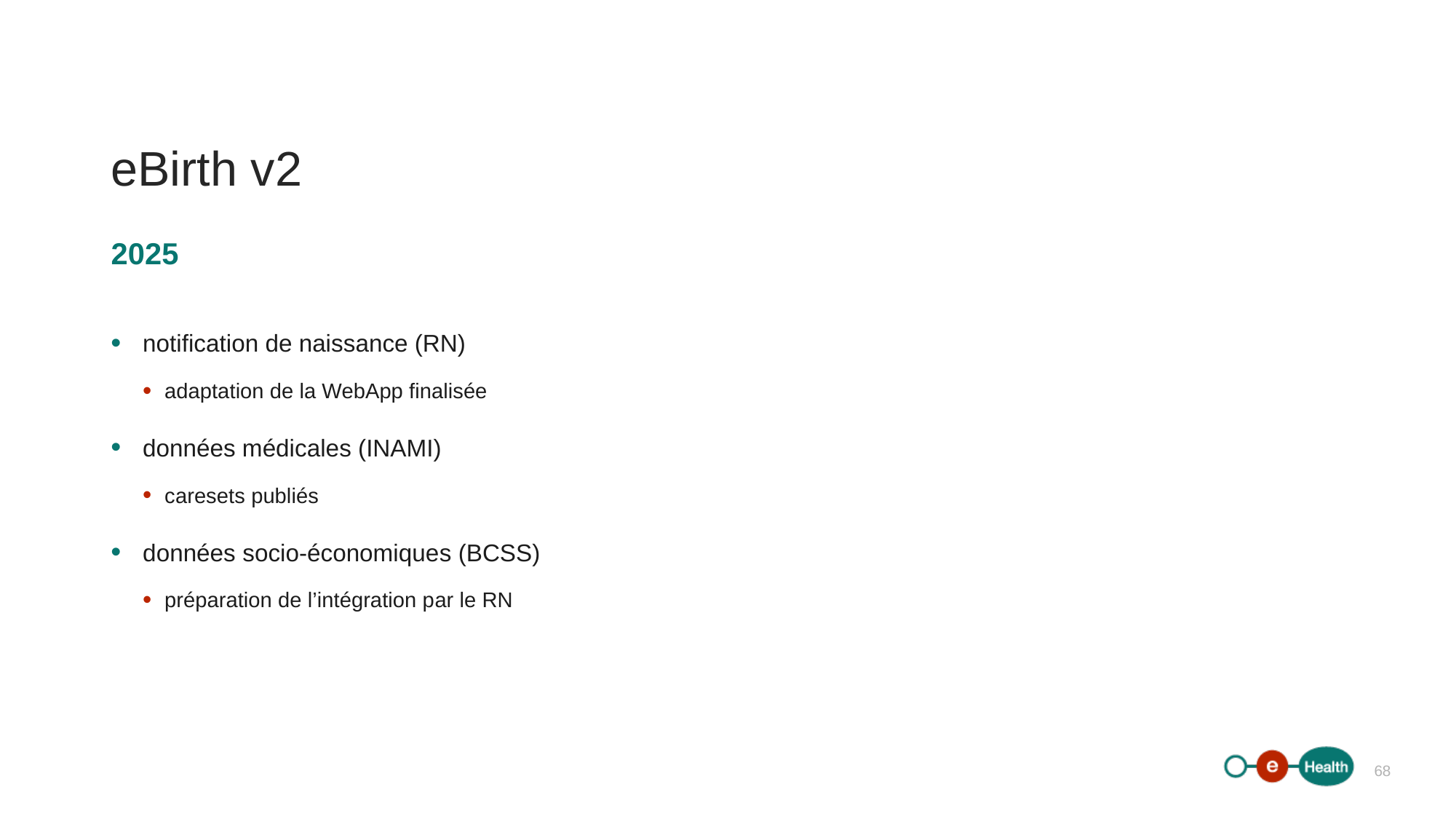

# eBirth v2

2025
notification de naissance (RN)
adaptation de la WebApp finalisée
données médicales (INAMI)
caresets publiés
données socio-économiques (BCSS)
préparation de l’intégration par le RN

68